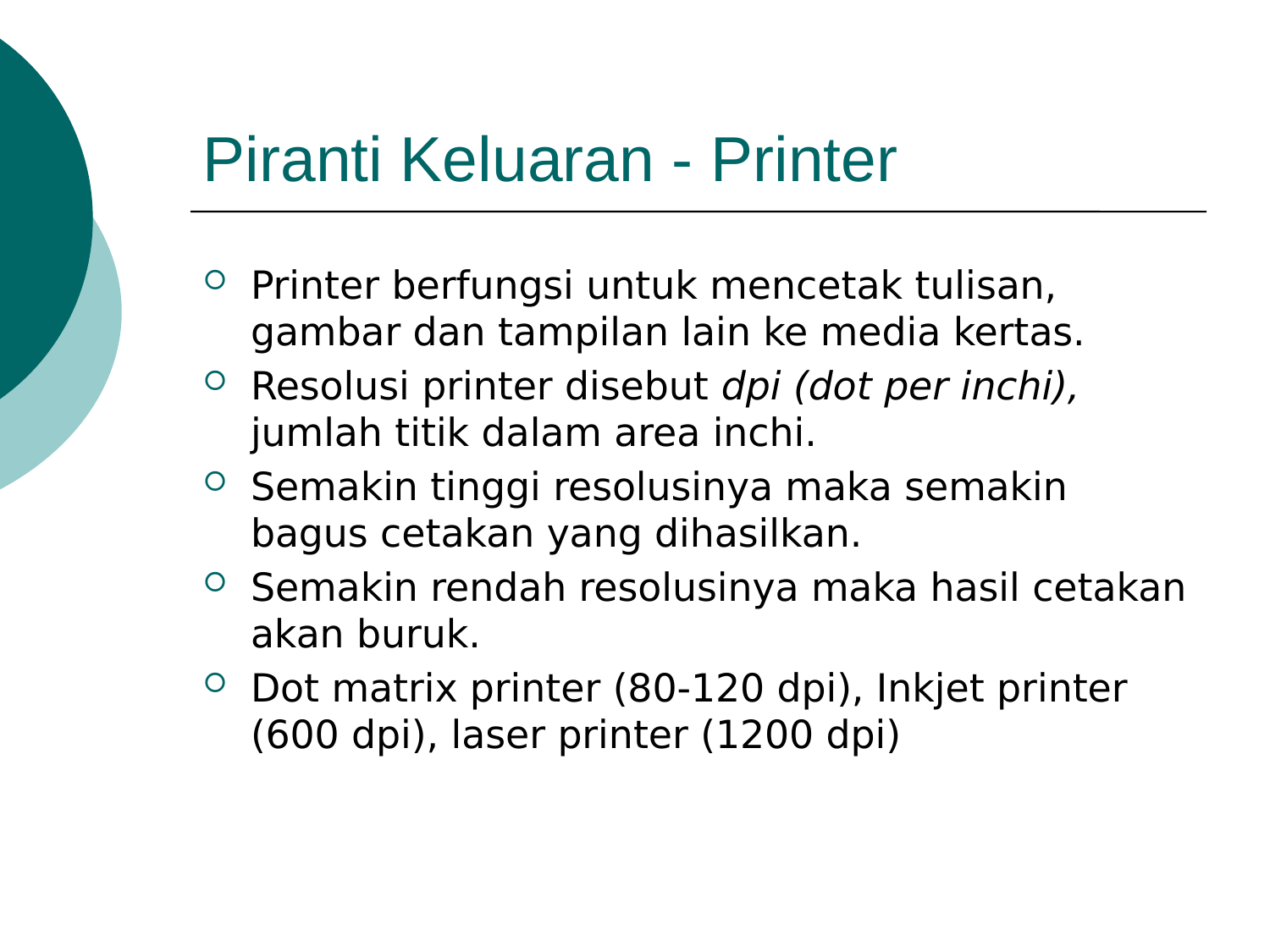

Piranti Keluaran - Printer
Printer berfungsi untuk mencetak tulisan, gambar dan tampilan lain ke media kertas.
Resolusi printer disebut dpi (dot per inchi), jumlah titik dalam area inchi.
Semakin tinggi resolusinya maka semakin bagus cetakan yang dihasilkan.
Semakin rendah resolusinya maka hasil cetakan akan buruk.
Dot matrix printer (80-120 dpi), Inkjet printer (600 dpi), laser printer (1200 dpi)